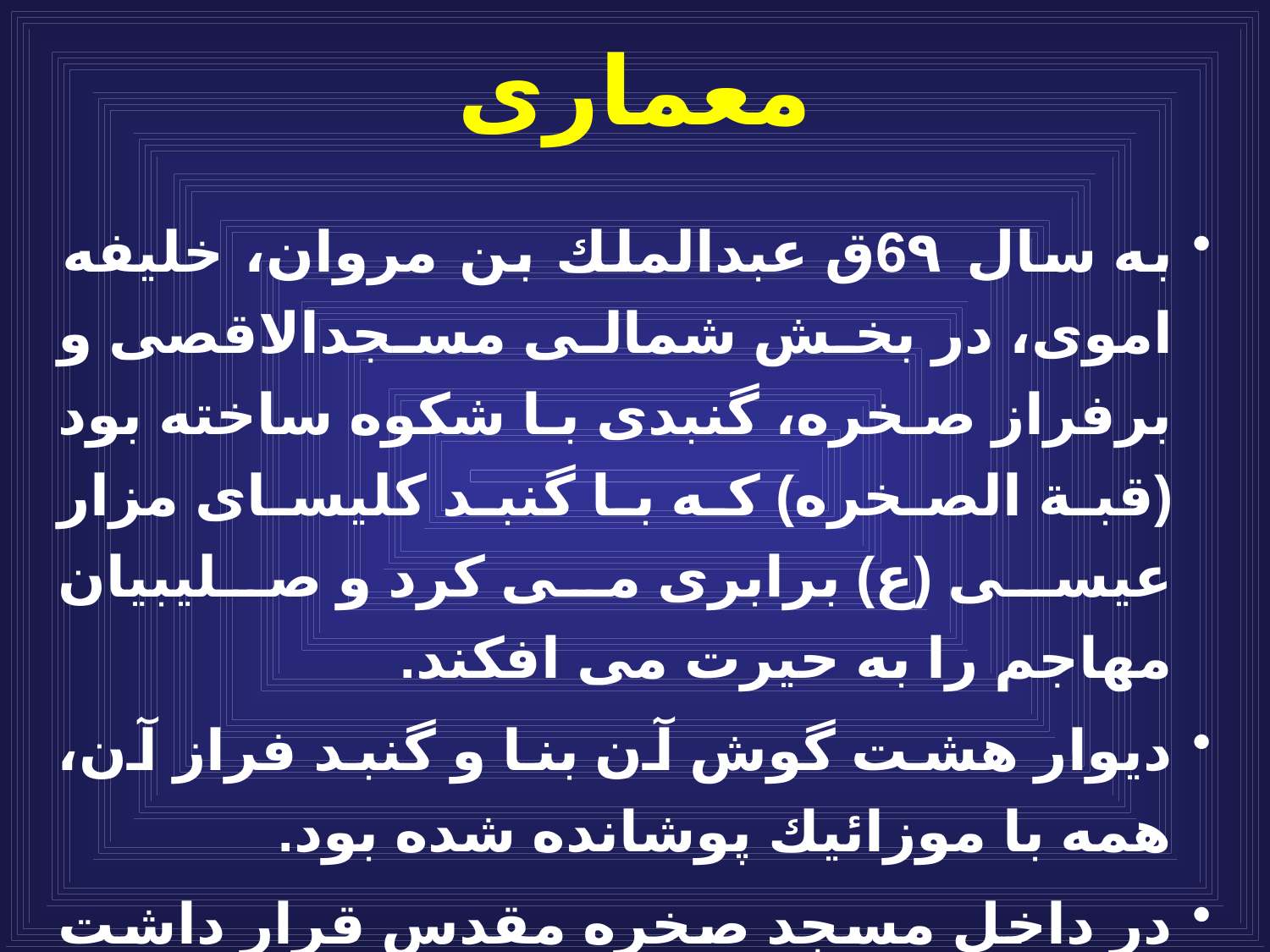

# معمارى
به سال 6٩ق عبدالملك بن مروان، خلیفه اموی، در بخش شمالى مسجدالاقصى و برفراز صخره، گنبدى با شكوه ساخته بود (قبة الصخره) كه با گنبد كليساى مزار عيسى (ع) برابرى مى كرد و صليبيان مهاجم را به حيرت مى افكند.
ديوار هشت گوش آن بنا و گنبد فراز آن، همه با موزائيك پوشانده شده بود.
در داخل مسجد صخره مقدس قرار داشت و پيرامون آن را ستونهايى با سرستونهاى زرين فراگرفته بود.